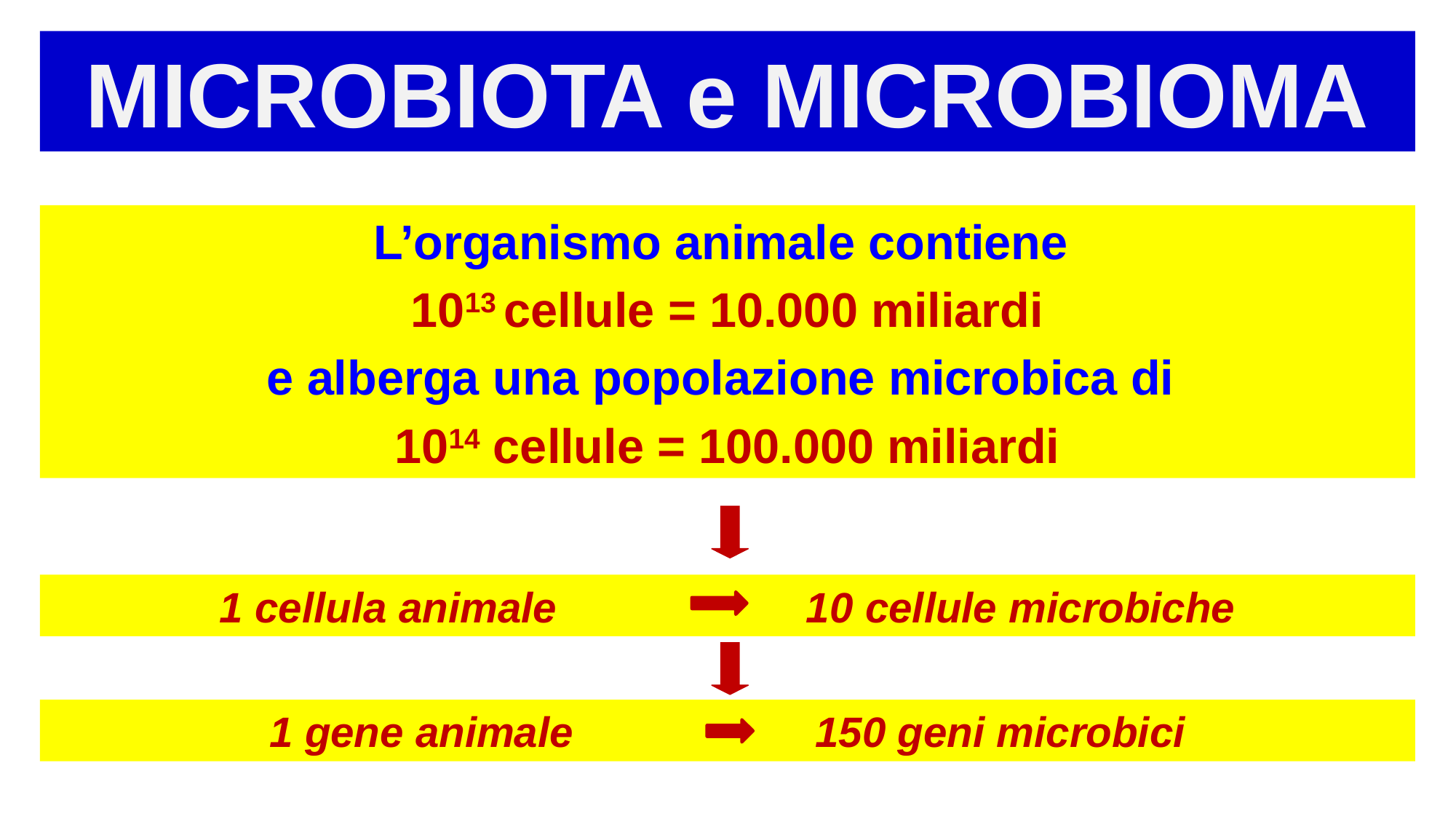

MICROBIOTA e MICROBIOMA
L’organismo animale contiene
1013 cellule = 10.000 miliardi
e alberga una popolazione microbica di
1014 cellule = 100.000 miliardi

1 cellula animale			10 cellule microbiche

1 gene animale			150 geni microbici